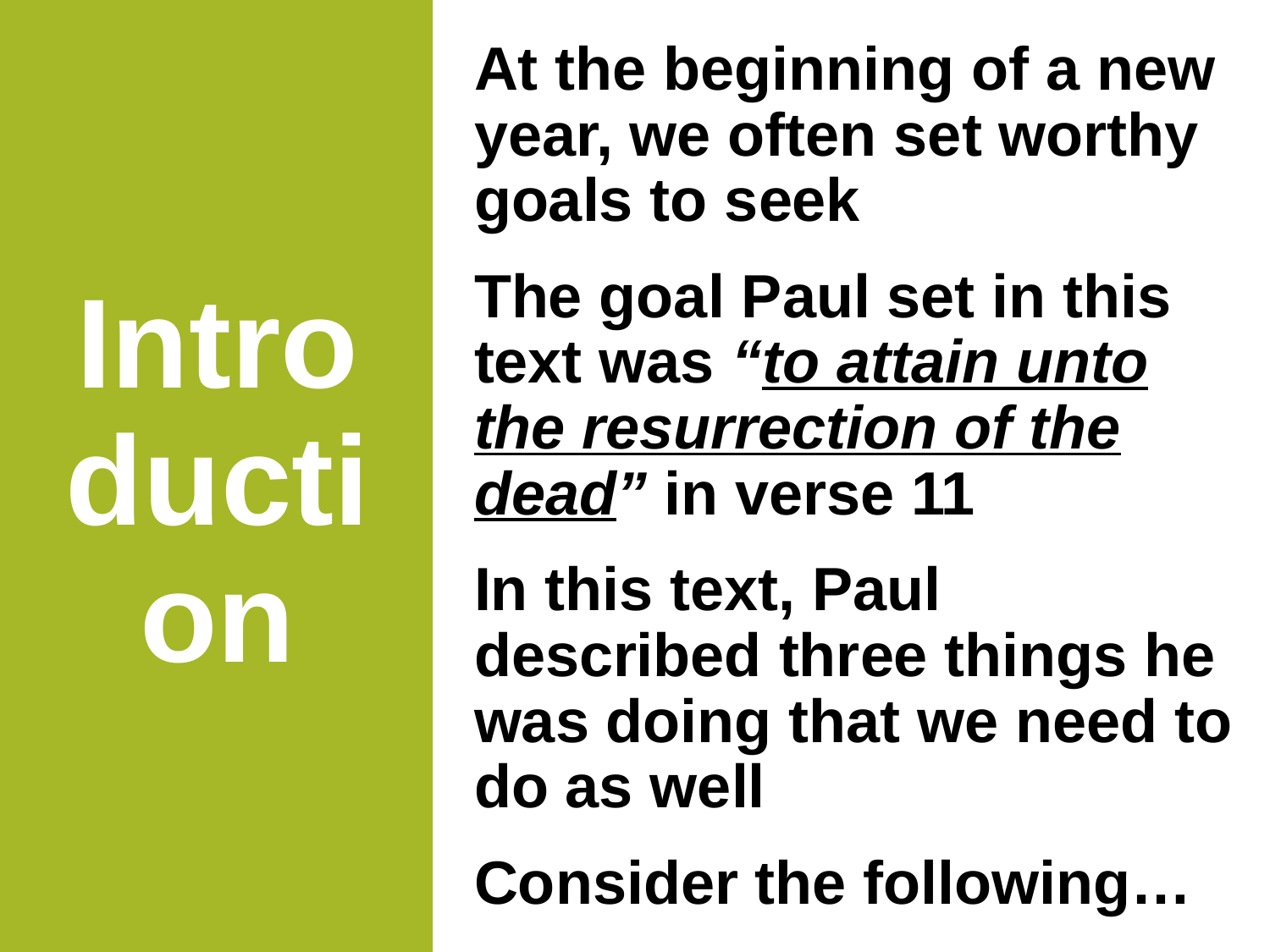

At the beginning of a new year, we often set worthy goals to seek
The goal Paul set in this text was “to attain unto the resurrection of the dead” in verse 11
In this text, Paul described three things he was doing that we need to do as well
Consider the following…

# Introduction